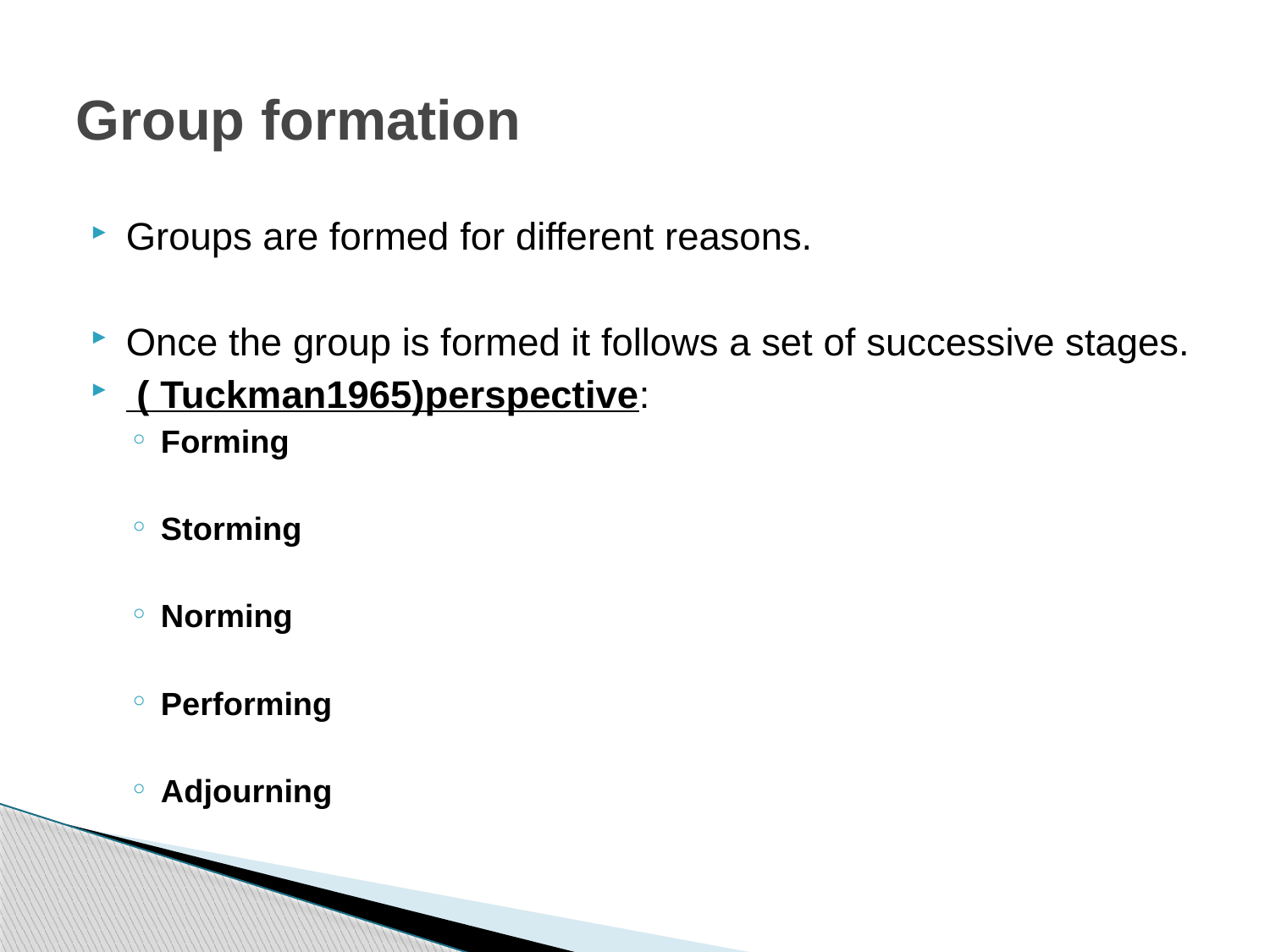

# Group formation
Groups are formed for different reasons.

Once the group is formed it follows a set of successive stages.
 ( Tuckman1965)perspective:
Forming

Storming

Norming

Performing

Adjourning